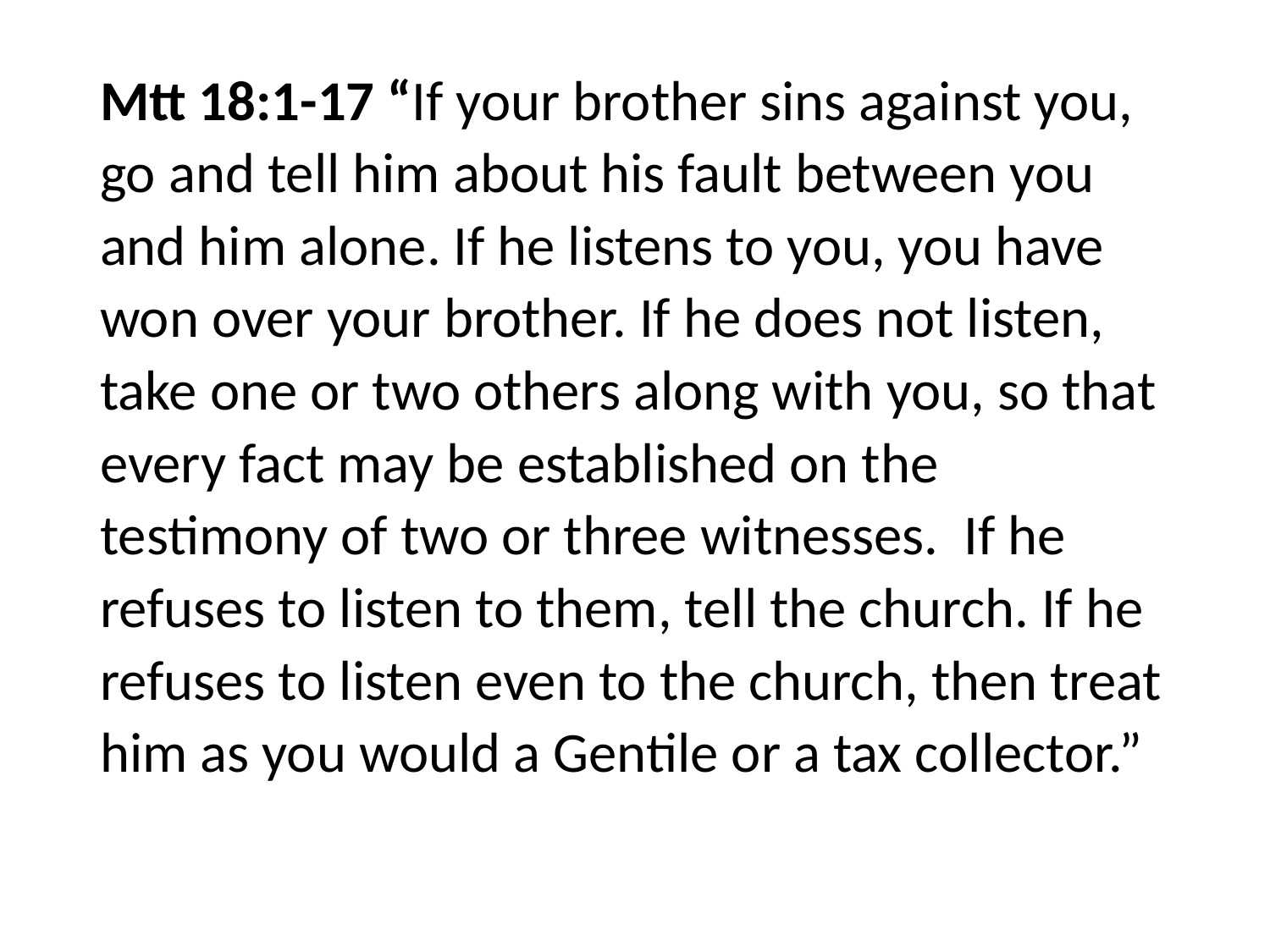

#
Mtt 18:1-17 “If your brother sins against you, go and tell him about his fault between you and him alone. If he listens to you, you have won over your brother. If he does not listen, take one or two others along with you, so that every fact may be established on the testimony of two or three witnesses.  If he refuses to listen to them, tell the church. If he refuses to listen even to the church, then treat him as you would a Gentile or a tax collector.”